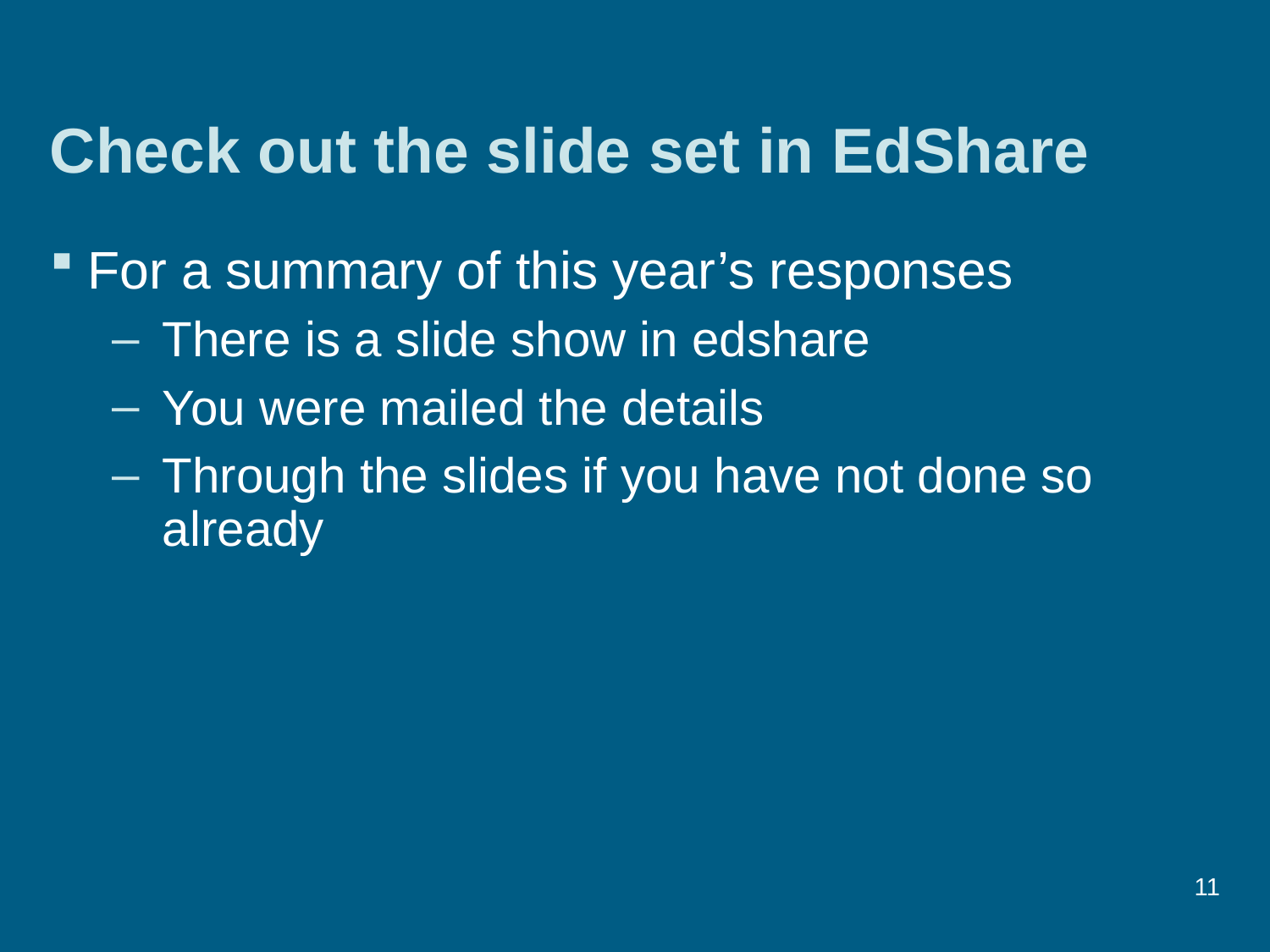

# Check out the slide set in EdShare
For a summary of this year’s responses
There is a slide show in edshare
You were mailed the details
Through the slides if you have not done so already
11